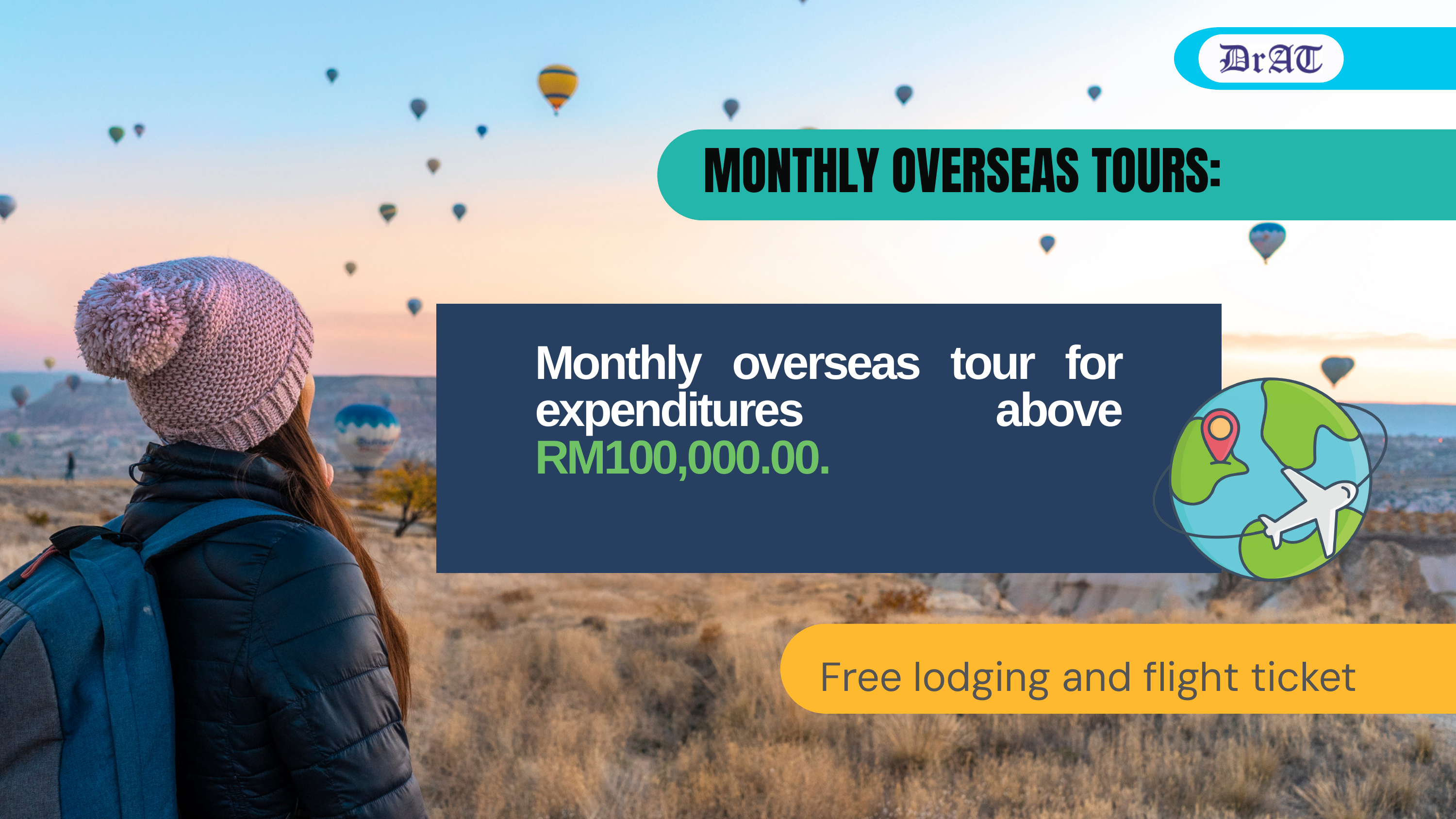

MONTHLY OVERSEAS TOURS:

Monthly overseas tour for expenditures above RM100,000.00.

Free lodging and flight ticket